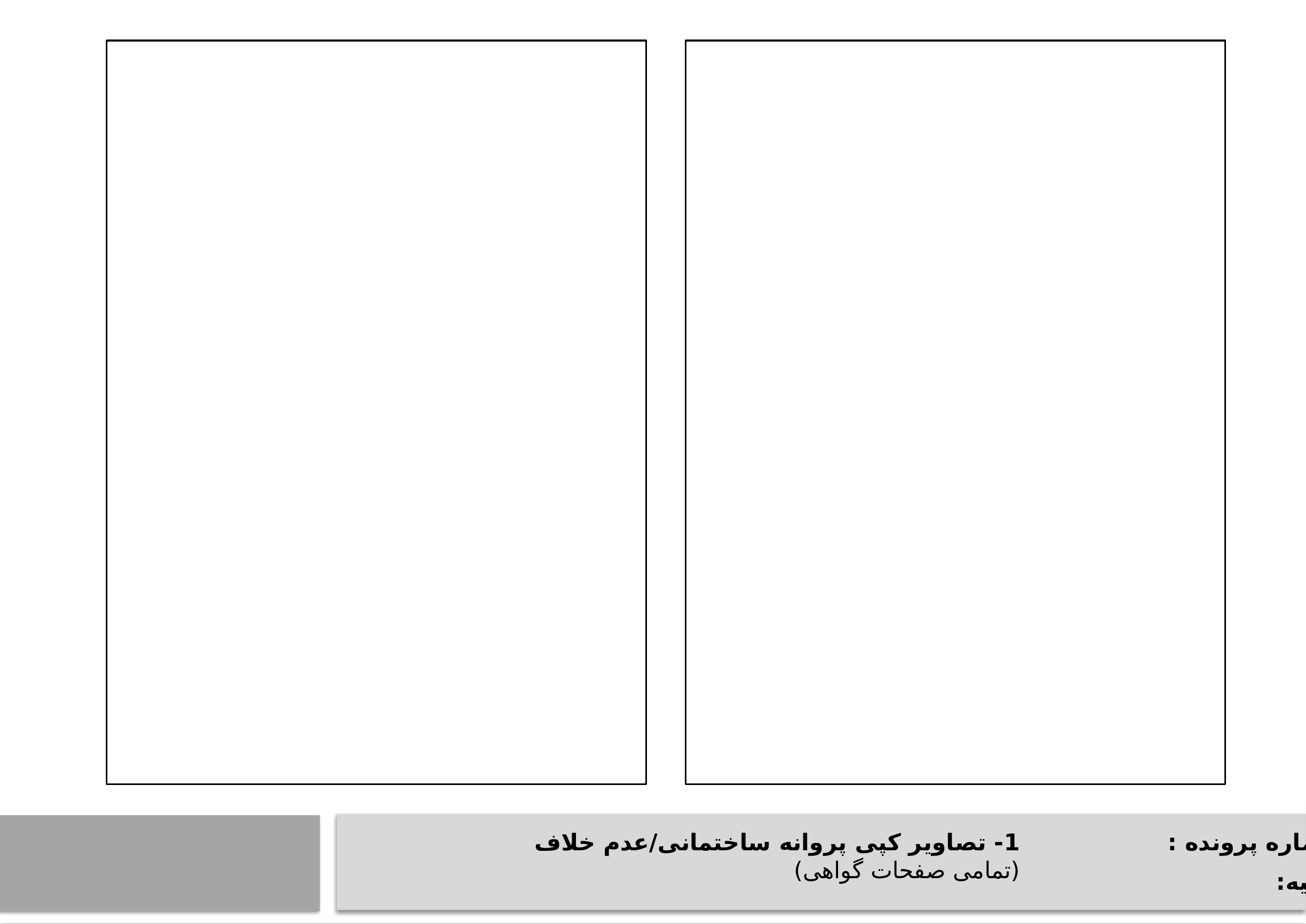

شماره پرونده :
1- تصاویر کپی پروانه ساختمانی/عدم خلاف
(تمامی صفحات گواهی)

ناحیه: